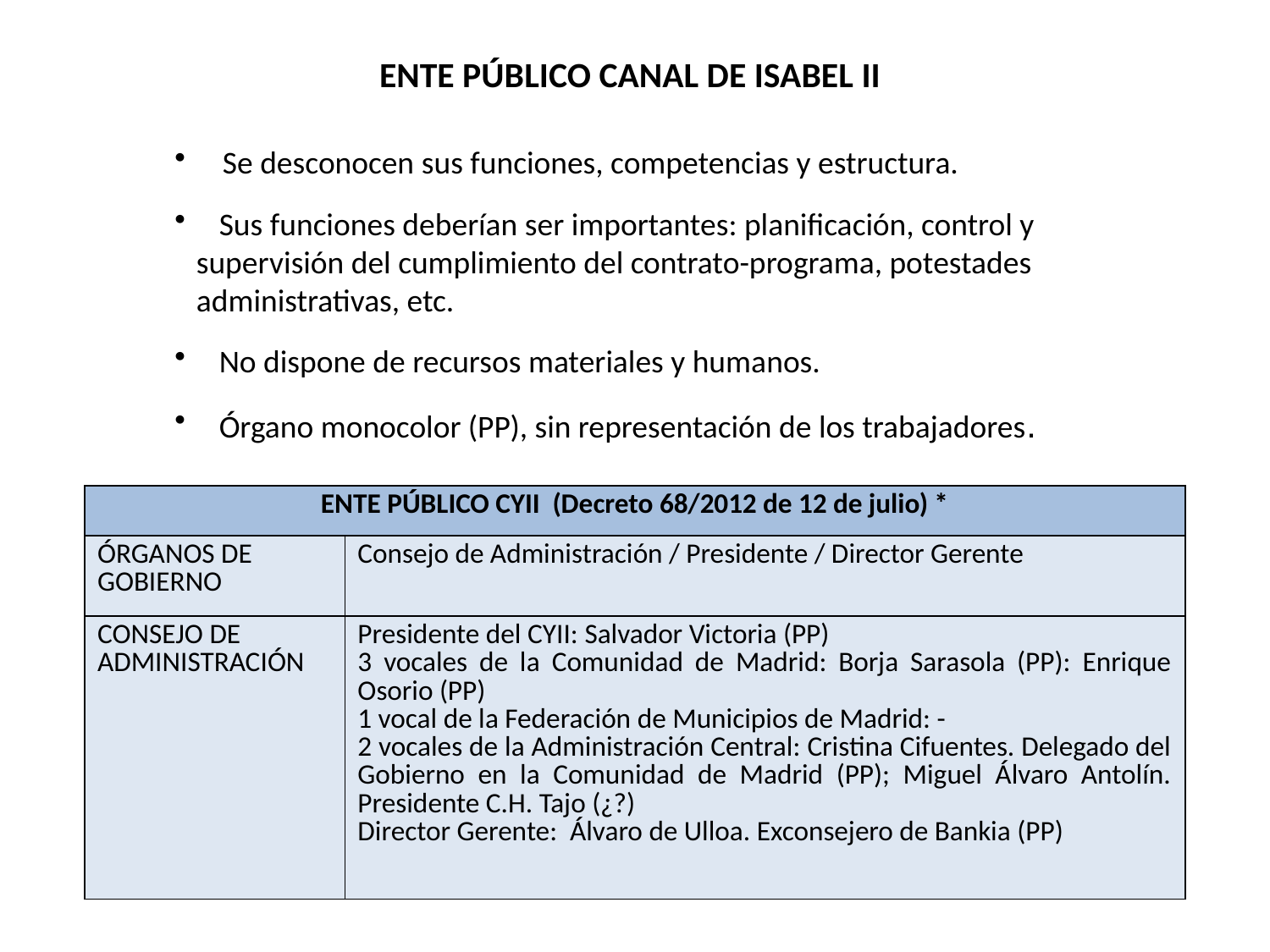

ENTE PÚBLICO CANAL DE ISABEL II
  Se desconocen sus funciones, competencias y estructura.

  Sus funciones deberían ser importantes: planificación, control y
   supervisión del cumplimiento del contrato-programa, potestades
   administrativas, etc.

  No dispone de recursos materiales y humanos.

  Órgano monocolor (PP), sin representación de los trabajadores.
| ENTE PÚBLICO CYII (Decreto 68/2012 de 12 de julio) \* |  |
| --- | --- |
| ÓRGANOS DE GOBIERNO | Consejo de Administración / Presidente / Director Gerente |
| CONSEJO DE ADMINISTRACIÓN | Presidente del CYII: Salvador Victoria (PP) 3 vocales de la Comunidad de Madrid: Borja Sarasola (PP): Enrique Osorio (PP) 1 vocal de la Federación de Municipios de Madrid: - 2 vocales de la Administración Central: Cristina Cifuentes. Delegado del Gobierno en la Comunidad de Madrid (PP); Miguel Álvaro Antolín. Presidente C.H. Tajo (¿?) Director Gerente: Álvaro de Ulloa. Exconsejero de Bankia (PP) |